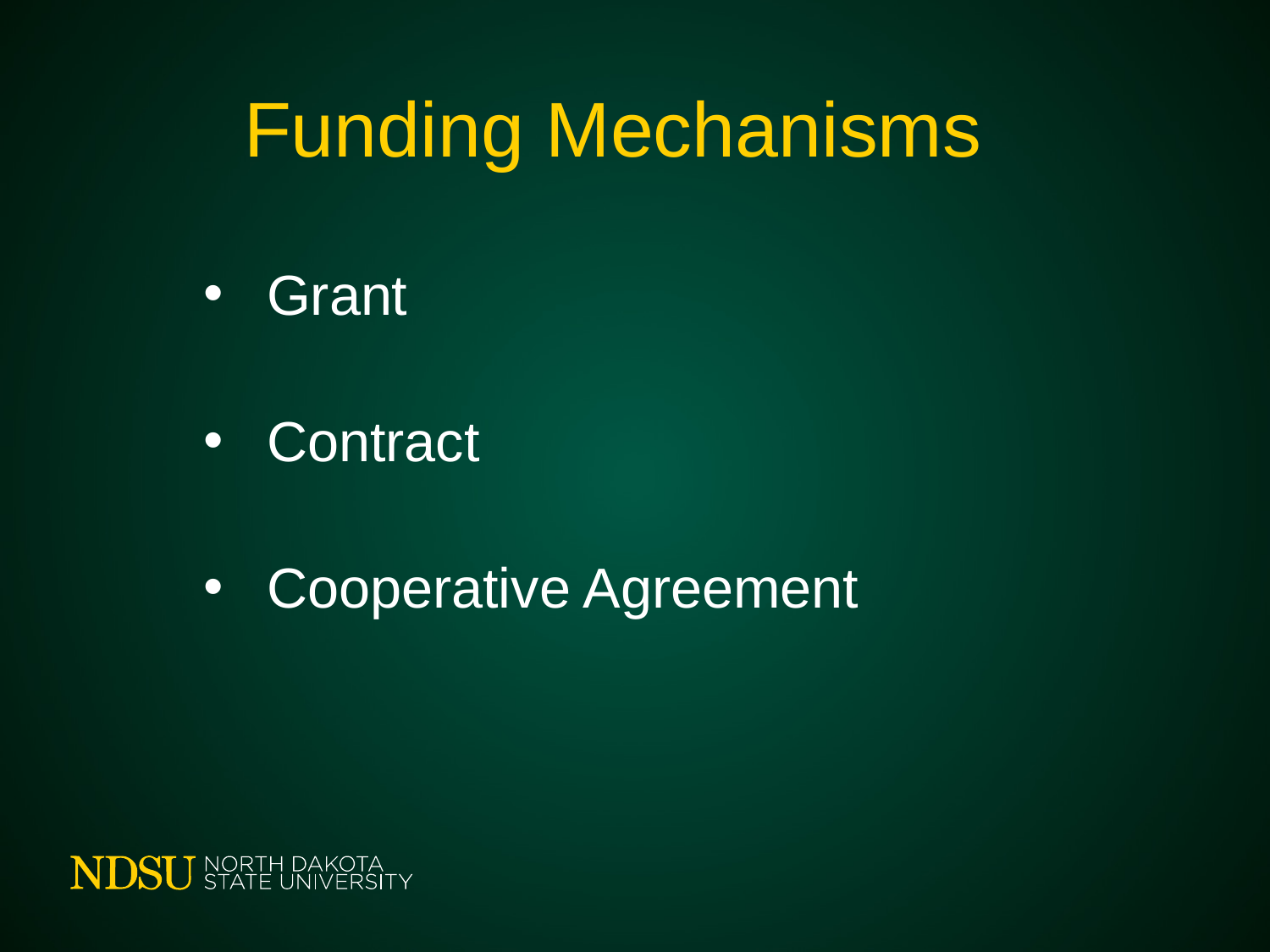

# Funding Mechanisms
Grant
Contract
Cooperative Agreement